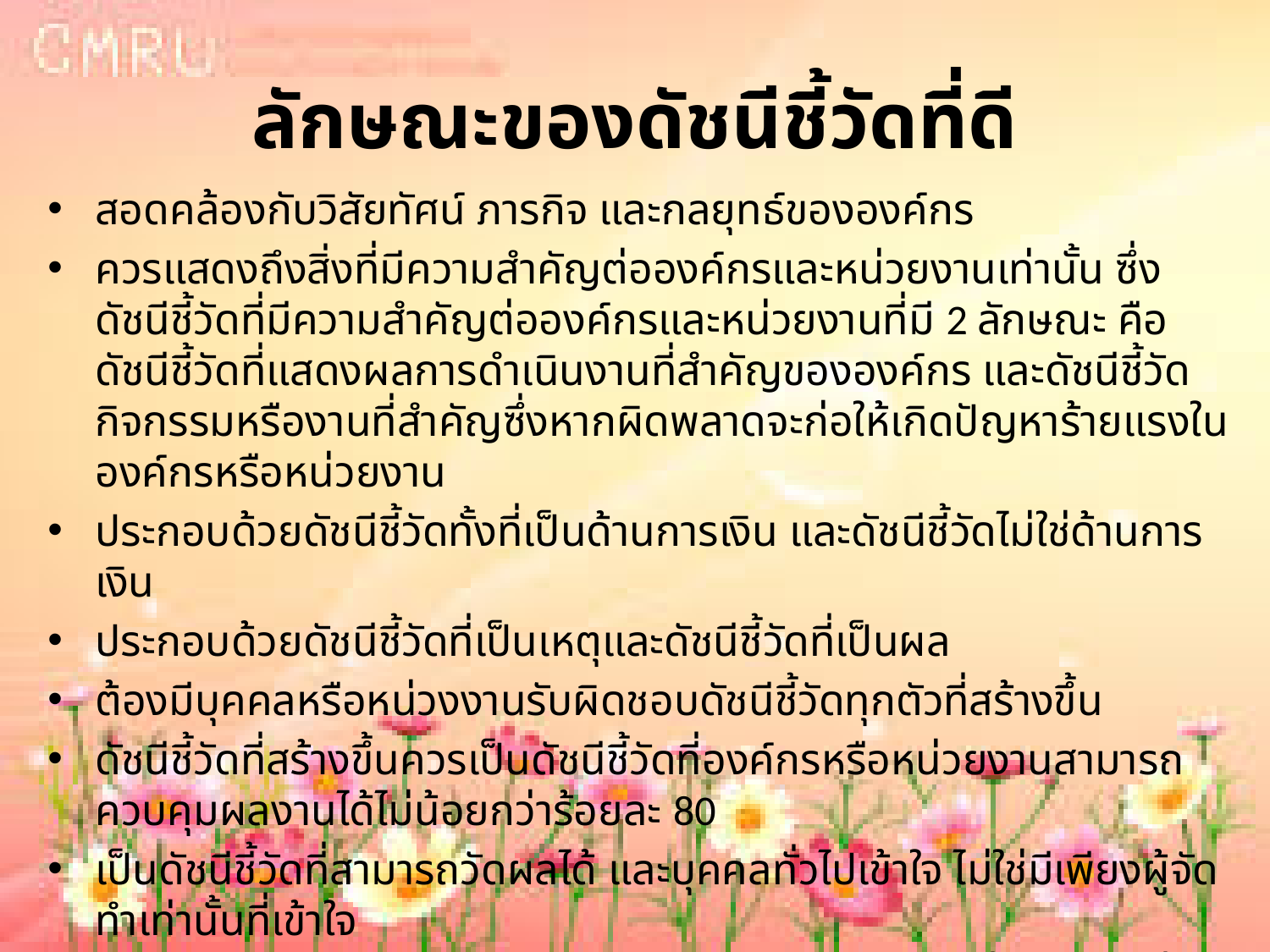

# ลักษณะของดัชนีชี้วัดที่ดี
สอดคล้องกับวิสัยทัศน์ ภารกิจ และกลยุทธ์ขององค์กร
ควรแสดงถึงสิ่งที่มีความสำคัญต่อองค์กรและหน่วยงานเท่านั้น ซึ่งดัชนีชี้วัดที่มีความสำคัญต่อองค์กรและหน่วยงานที่มี 2 ลักษณะ คือ ดัชนีชี้วัดที่แสดงผลการดำเนินงานที่สำคัญขององค์กร และดัชนีชี้วัดกิจกรรมหรืองานที่สำคัญซึ่งหากผิดพลาดจะก่อให้เกิดปัญหาร้ายแรงในองค์กรหรือหน่วยงาน
ประกอบด้วยดัชนีชี้วัดทั้งที่เป็นด้านการเงิน และดัชนีชี้วัดไม่ใช่ด้านการเงิน
ประกอบด้วยดัชนีชี้วัดที่เป็นเหตุและดัชนีชี้วัดที่เป็นผล
ต้องมีบุคคลหรือหน่วงงานรับผิดชอบดัชนีชี้วัดทุกตัวที่สร้างขึ้น
ดัชนีชี้วัดที่สร้างขึ้นควรเป็นดัชนีชี้วัดที่องค์กรหรือหน่วยงานสามารถควบคุมผลงานได้ไม่น้อยกว่าร้อยละ 80
เป็นดัชนีชี้วัดที่สามารถวัดผลได้ และบุคคลทั่วไปเข้าใจ ไม่ใช่มีเพียงผู้จัดทำเท่านั้นที่เข้าใจ
ต้องช่วยให้ผู้บริหารและพนักงานสามารถติดตามการเปลี่ยนแปลงที่สำคัญขององค์กรได้ นอกเหนือจากการใช้ดัชนีชี้วัดเพื่อการประเมินผลงาน
ตัวดัชนีชี้วัดที่ดีจะต้องไม่ก่อให้เกิดความขัดแย้งภายในองค์กร